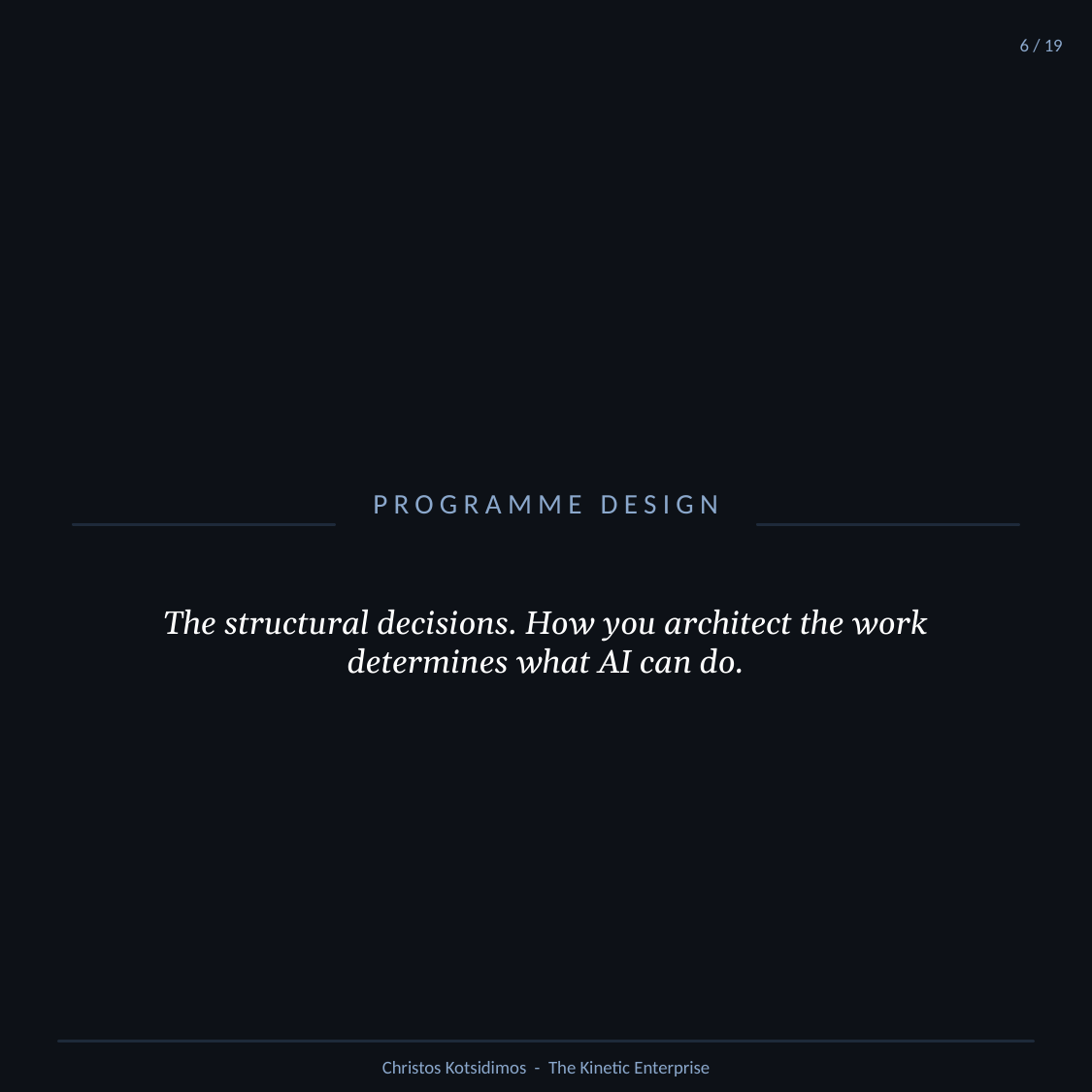

6 / 19
PROGRAMME DESIGN

The structural decisions. How you architect the work determines what AI can do.

Christos Kotsidimos  -  The Kinetic Enterprise